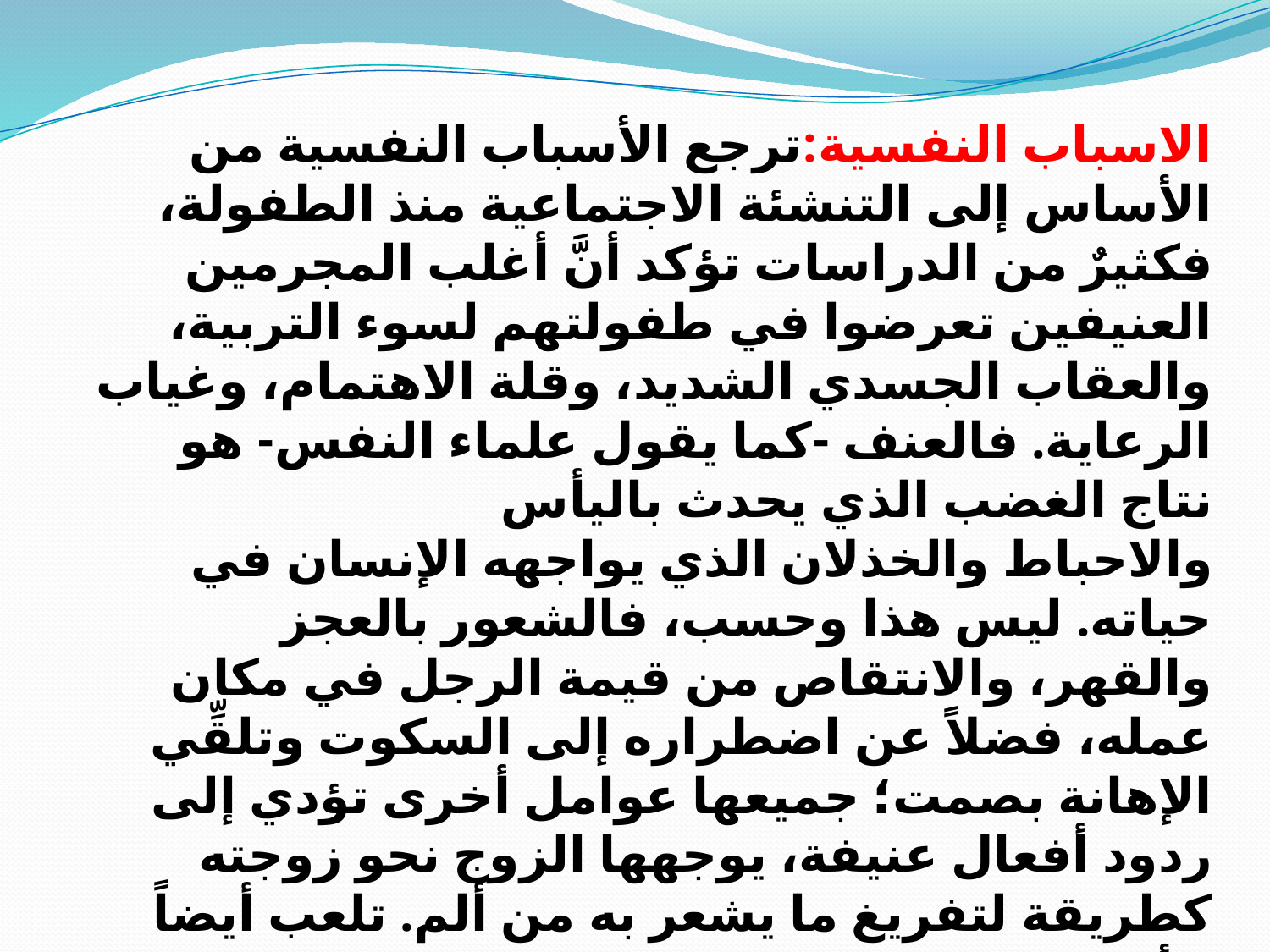

الاسباب النفسية:ترجع الأسباب النفسية من الأساس إلى التنشئة الاجتماعية منذ الطفولة، فكثيرٌ من الدراسات تؤكد أنَّ أغلب المجرمين العنيفين تعرضوا في طفولتهم لسوء التربية، والعقاب الجسدي الشديد، وقلة الاهتمام، وغياب الرعاية. فالعنف -كما يقول علماء النفس- هو نتاج الغضب الذي يحدث باليأس والاحباط والخذلان الذي يواجهه الإنسان في حياته. ليس هذا وحسب، فالشعور بالعجز والقهر، والانتقاص من قيمة الرجل في مكان عمله، فضلاً عن اضطراره إلى السكوت وتلقِّي الإهانة بصمت؛ جميعها عوامل أخرى تؤدي إلى ردود أفعال عنيفة، يوجهها الزوج نحو زوجته كطريقة لتفريغ ما يشعر به من ألم. تلعب أيضاً الأمراض النفسية, عند الرجل مثل اضطرابات الشخصية الحدية، دوراً في العنف الذي يُمارسه، وقد أثبتت الدراسات أنَّ نسبة عالية من الرجال الذين يعنفون زوجاتهم، يعانون من اضطرابات شخصية مُعادية للمجتمع.